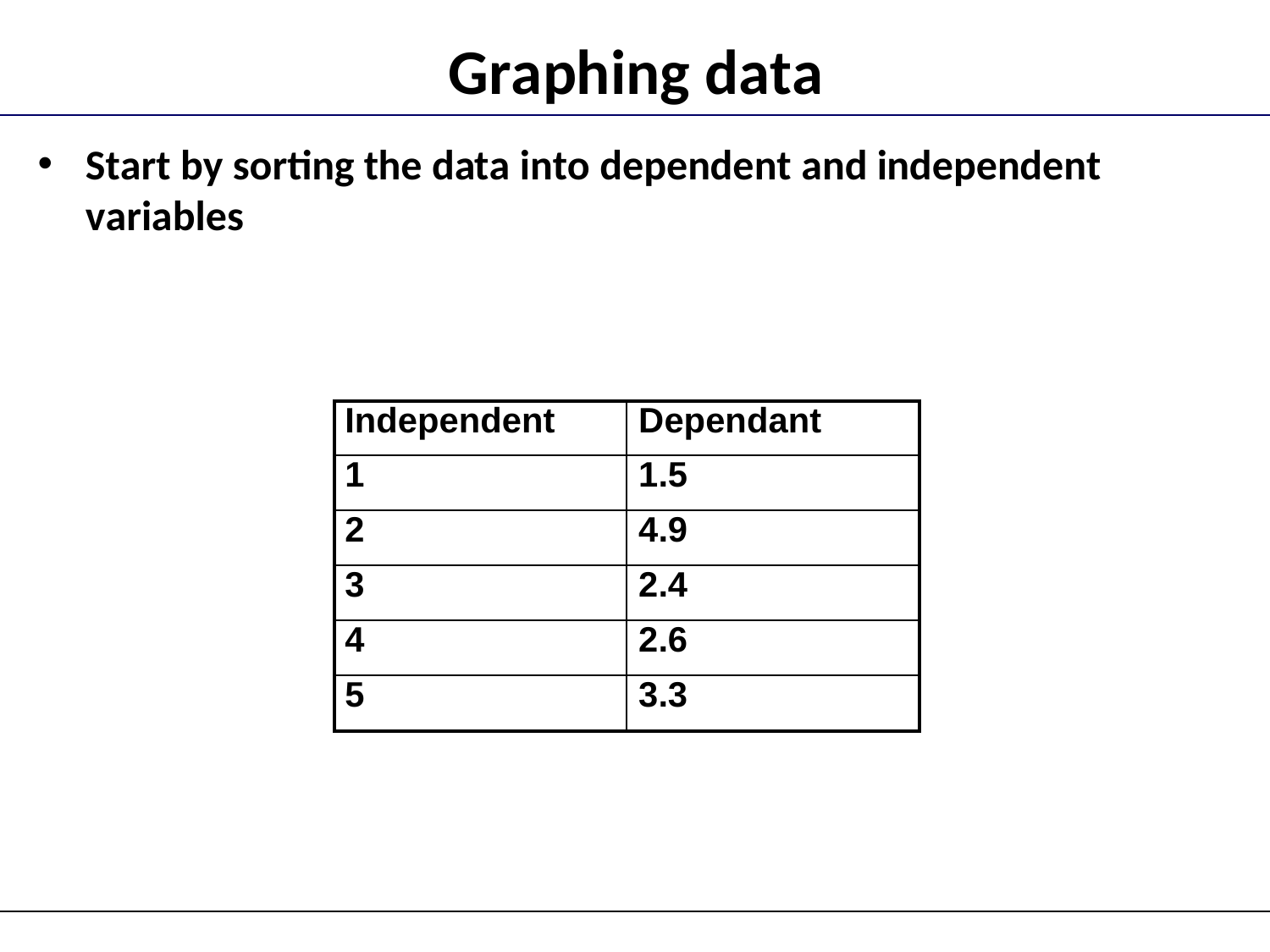

# Graphing data
Start by sorting the data into dependent and independent variables
| Independent | Dependant |
| --- | --- |
| 1 | 1.5 |
| 2 | 4.9 |
| 3 | 2.4 |
| 4 | 2.6 |
| 5 | 3.3 |